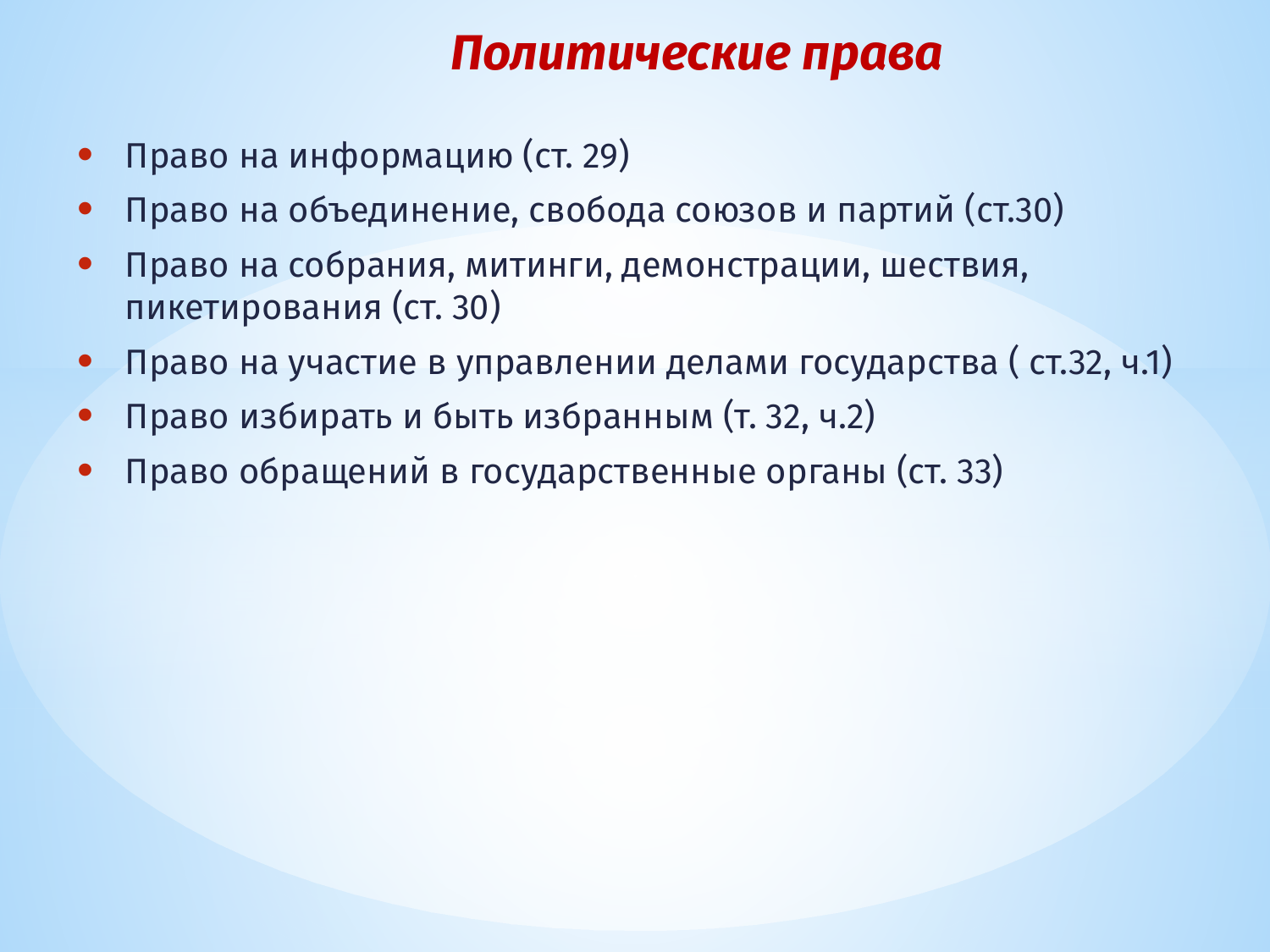

# Политические права
Право на информацию (ст. 29)
Право на объединение, свобода союзов и партий (ст.30)
Право на собрания, митинги, демонстрации, шествия, пикетирования (ст. 30)
Право на участие в управлении делами государства ( ст.32, ч.1)
Право избирать и быть избранным (т. 32, ч.2)
Право обращений в государственные органы (ст. 33)